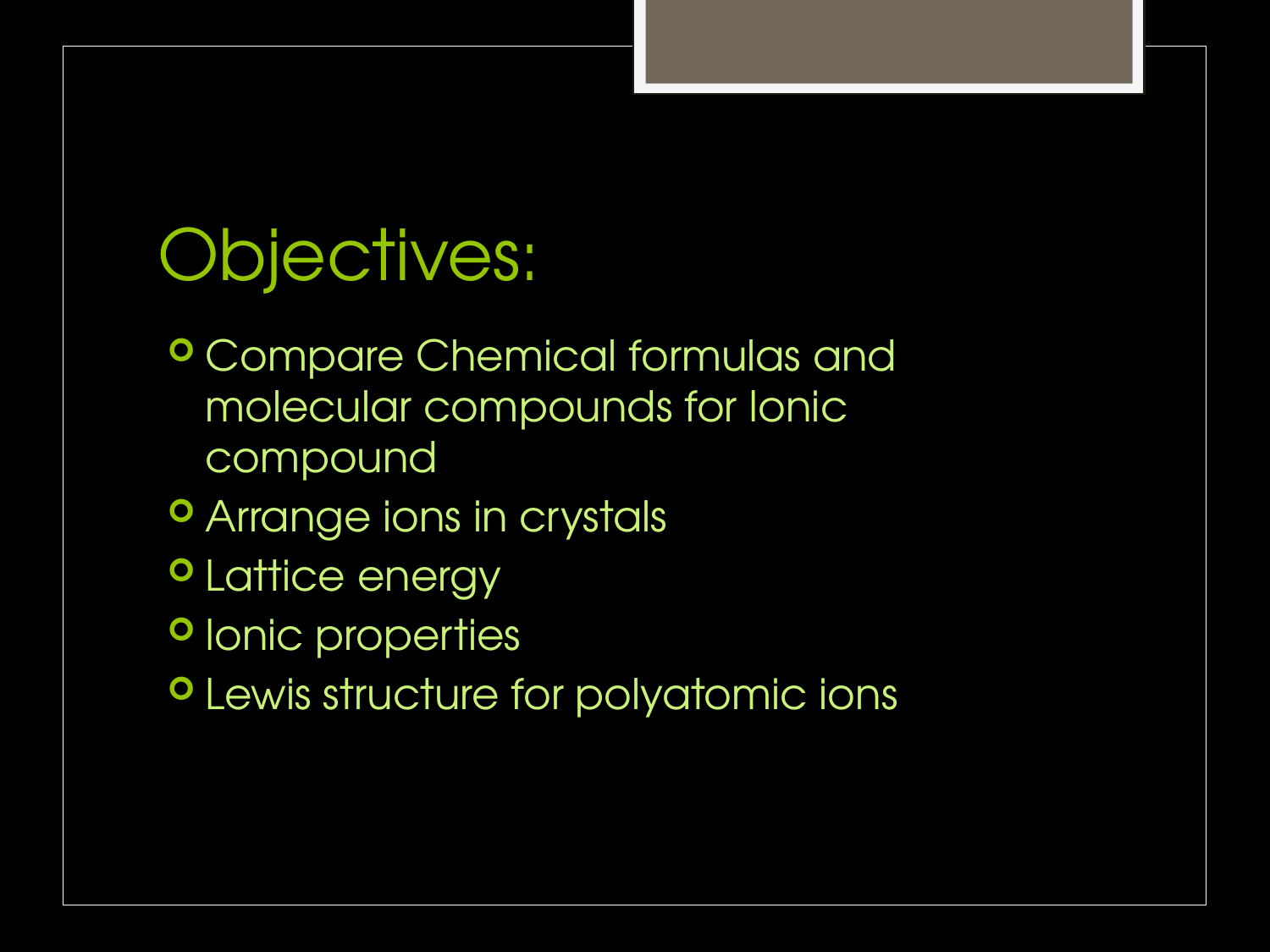

# Objectives:
Compare Chemical formulas and molecular compounds for Ionic compound
Arrange ions in crystals
Lattice energy
Ionic properties
Lewis structure for polyatomic ions